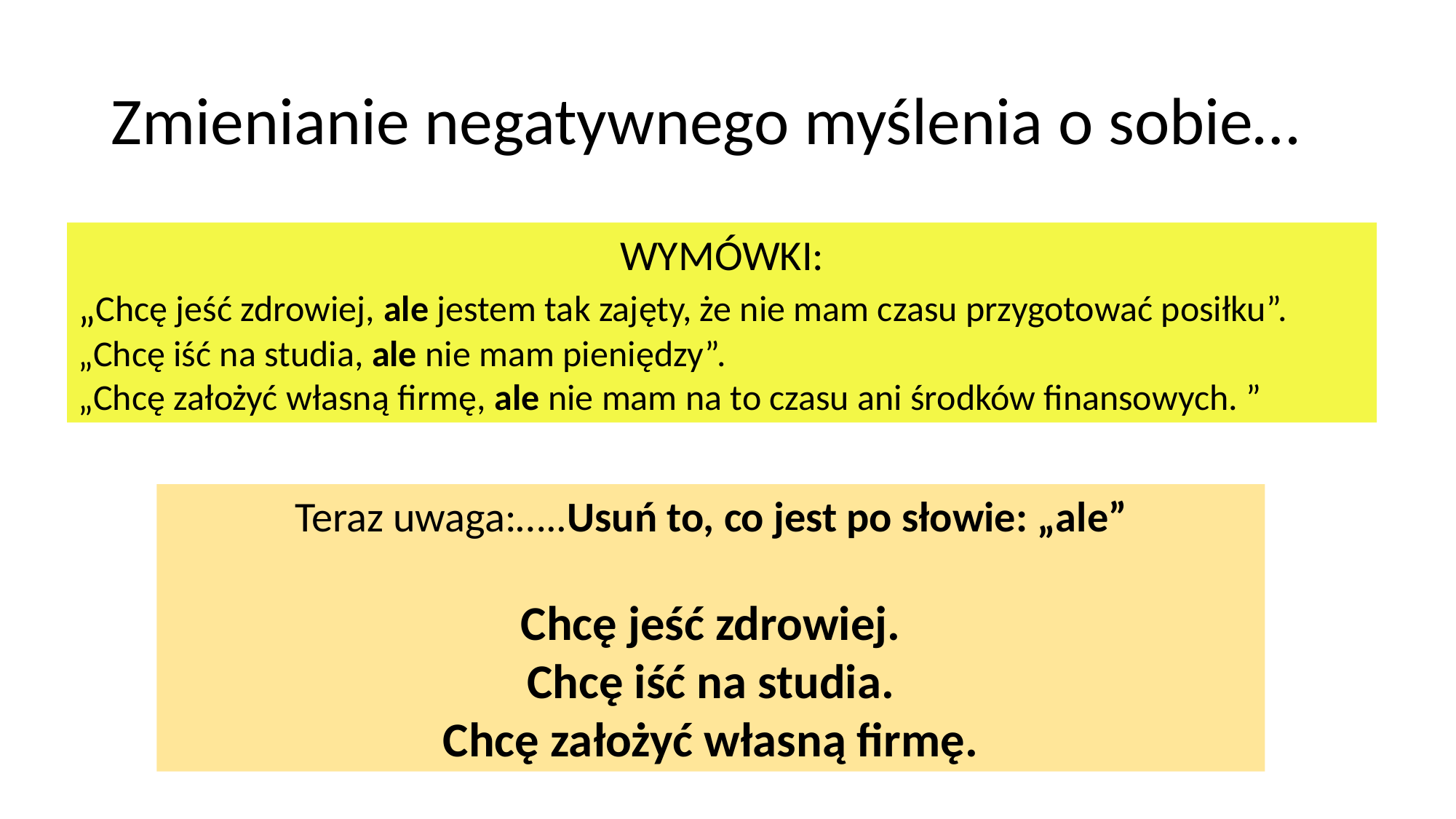

# Zmienianie negatywnego myślenia o sobie…
WYMÓWKI:
„Chcę jeść zdrowiej, ale jestem tak zajęty, że nie mam czasu przygotować posiłku”.
„Chcę iść na studia, ale nie mam pieniędzy”.
„Chcę założyć własną firmę, ale nie mam na to czasu ani środków finansowych. ”
Teraz uwaga:…..Usuń to, co jest po słowie: „ale”

Chcę jeść zdrowiej.
Chcę iść na studia.
Chcę założyć własną firmę.